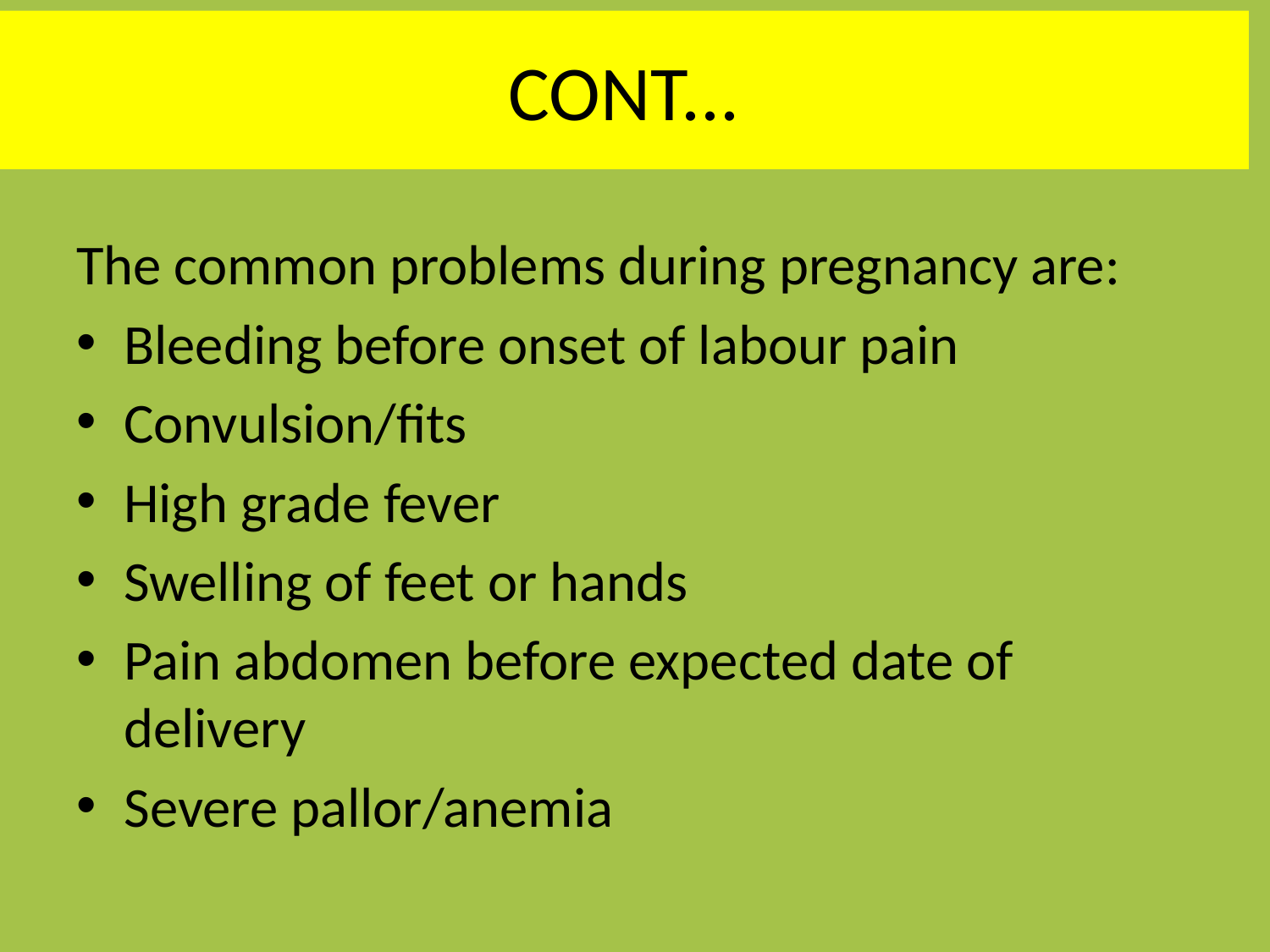

# CONT...
The common problems during pregnancy are:
Bleeding before onset of labour pain
Convulsion/fits
High grade fever
Swelling of feet or hands
Pain abdomen before expected date of delivery
Severe pallor/anemia